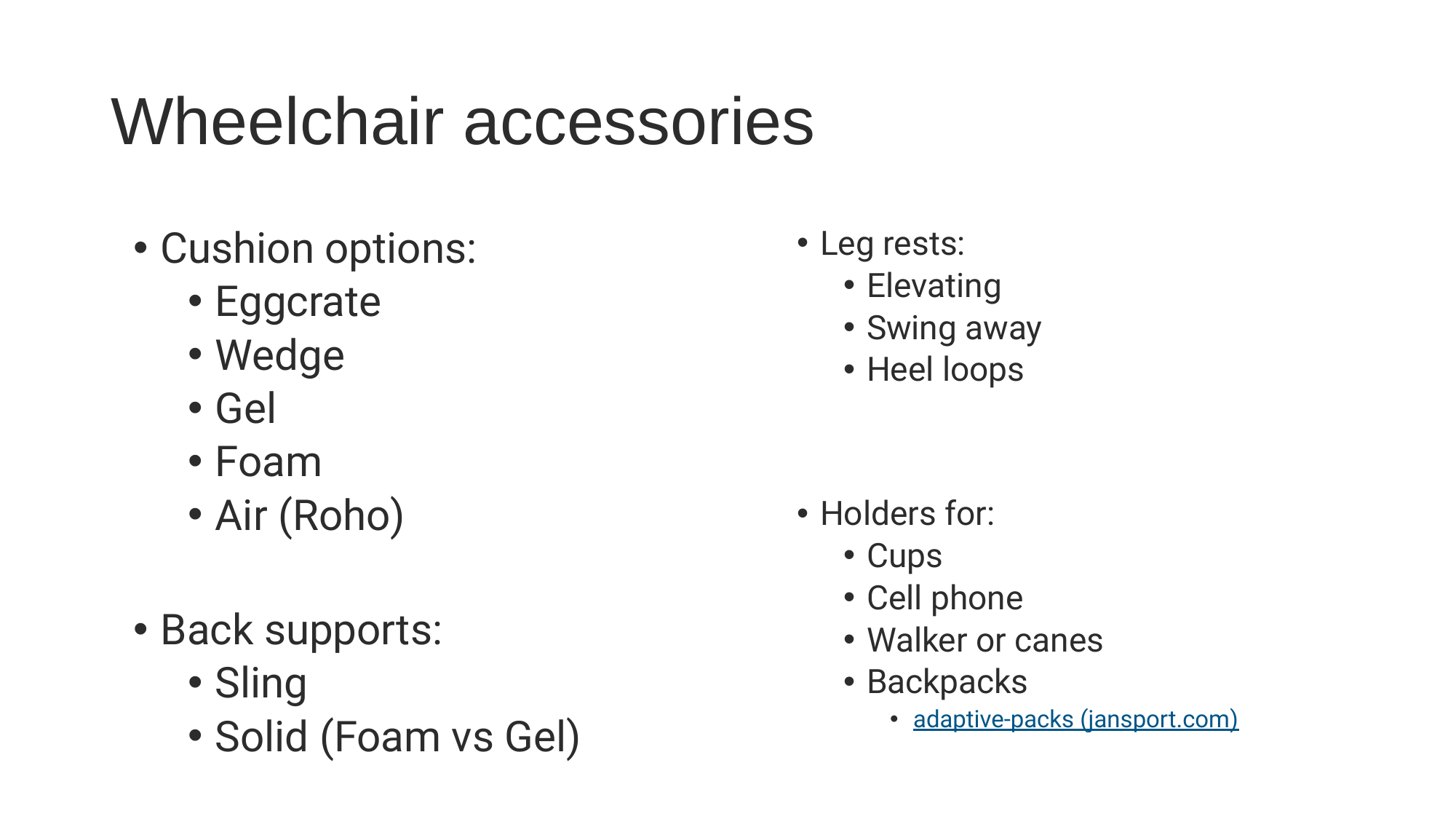

# Wheelchair accessories
Cushion options:
Eggcrate
Wedge
Gel
Foam
Air (Roho)

Back supports:
Sling
Solid (Foam vs Gel)

Leg rests:
Elevating
Swing away
Heel loops

Holders for:
Cups
Cell phone
Walker or canes
Backpacks
adaptive-packs (jansport.com)